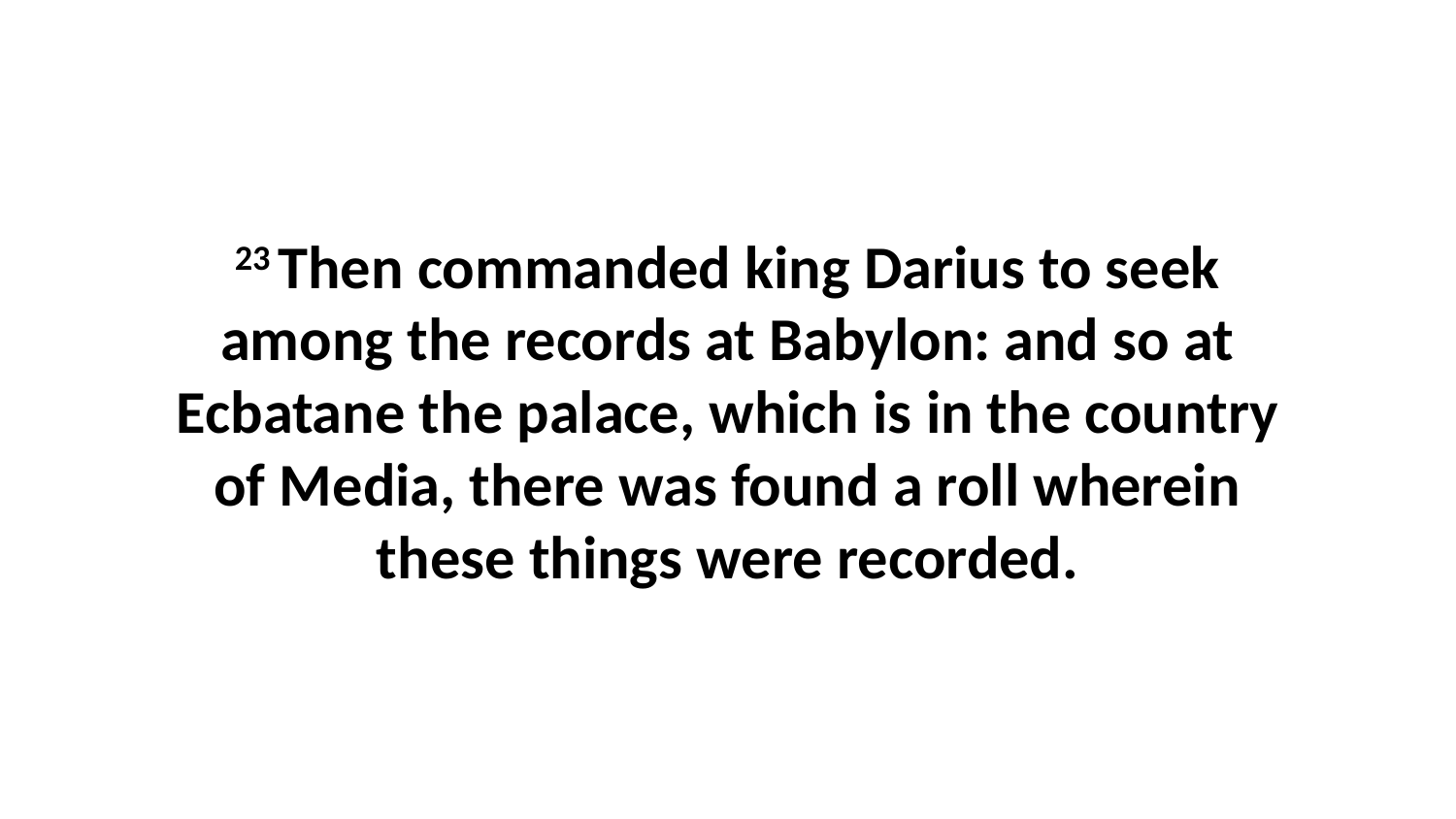

23 Then commanded king Darius to seek among the records at Babylon: and so at Ecbatane the palace, which is in the country of Media, there was found a roll wherein these things were recorded.